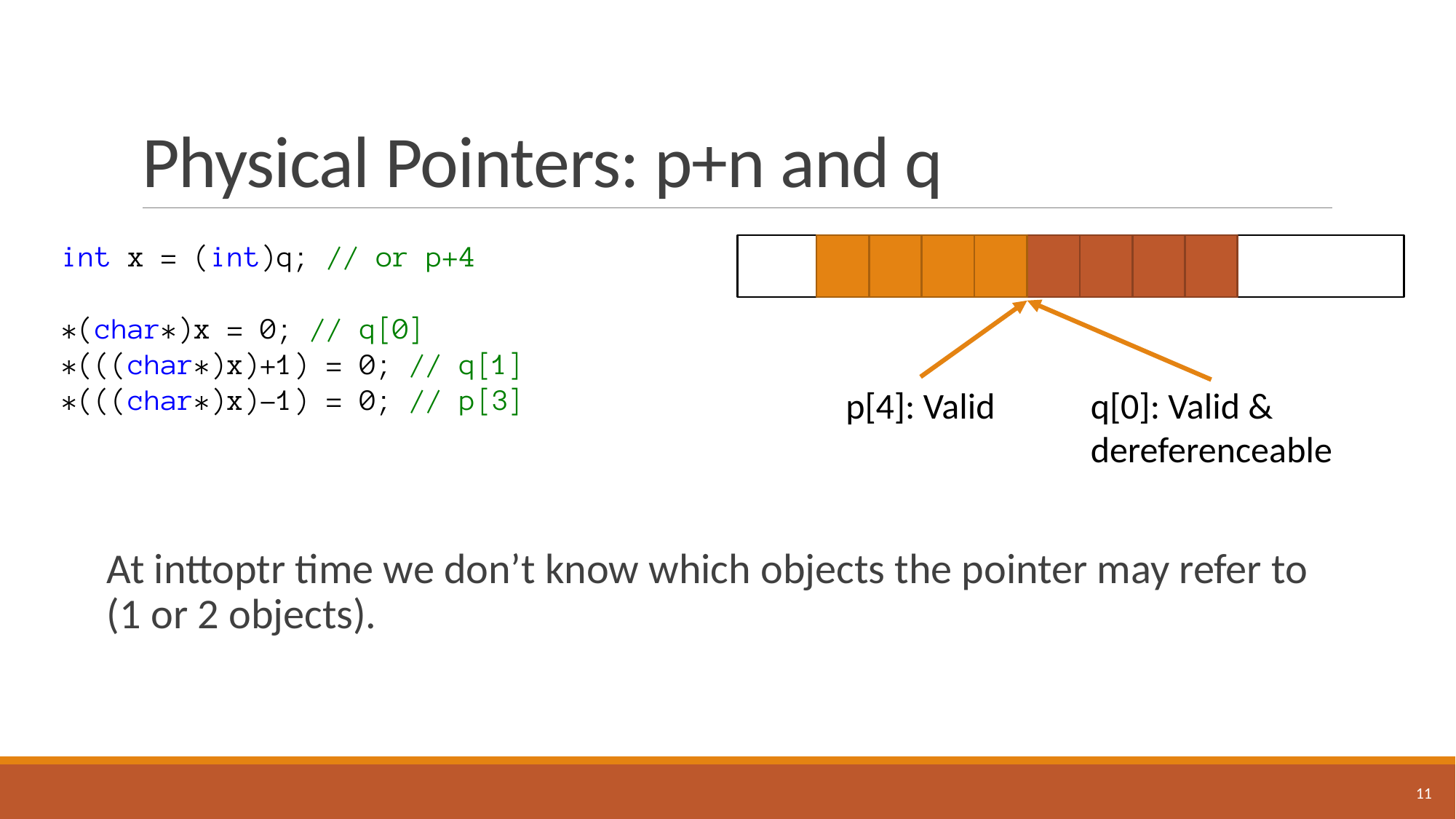

# Physical Pointers: p+n and q
int x = (int)q; // or p+4

*(char*)x = 0; // q[0]
*(((char*)x)+1) = 0; // q[1]
*(((char*)x)-1) = 0; // p[3]

p[4]: Valid
q[0]: Valid & dereferenceable
At inttoptr time we don’t know which objects the pointer may refer to (1 or 2 objects).
11